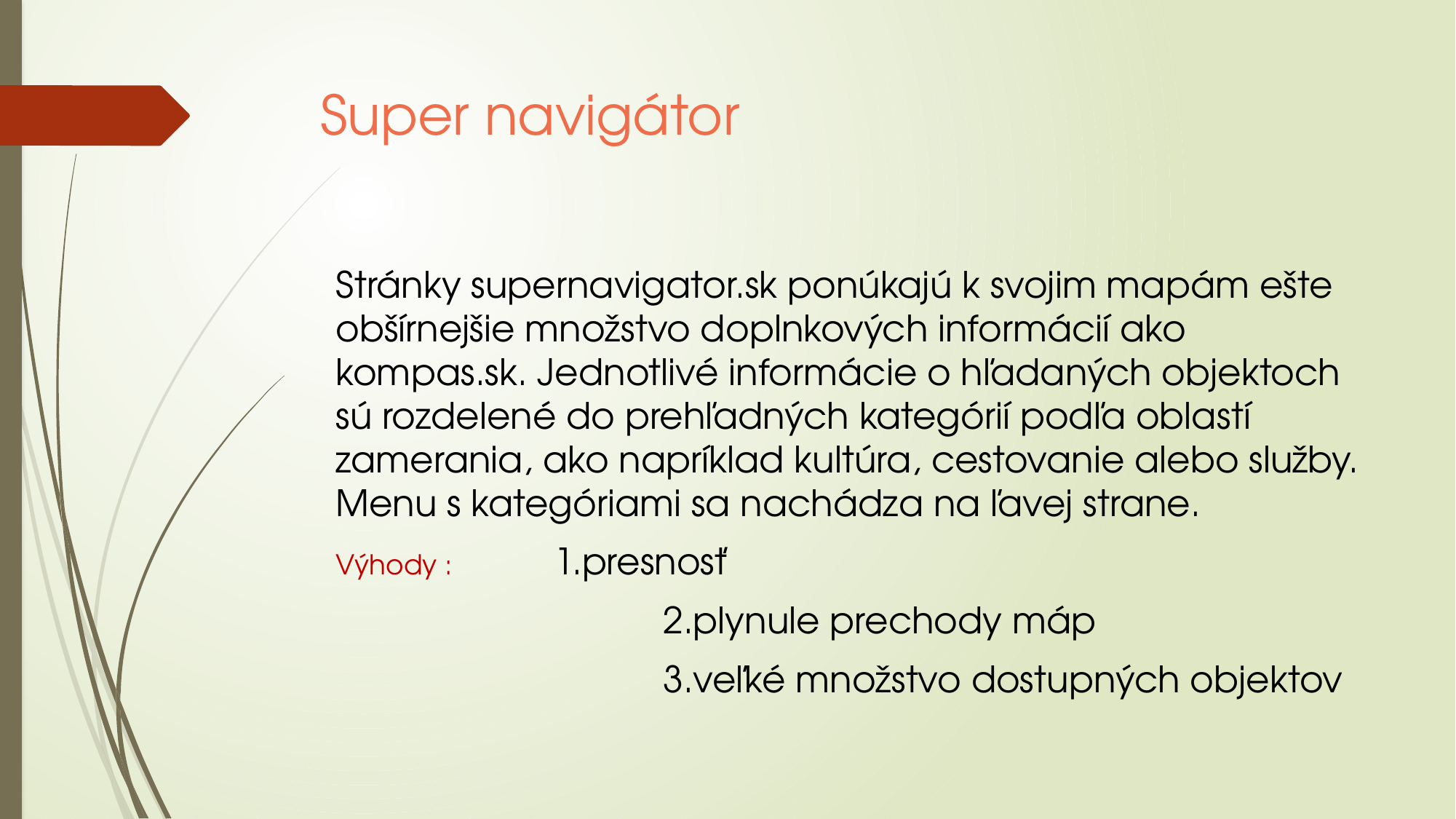

# Super navigátor
Stránky supernavigator.sk ponúkajú k svojim mapám ešte obšírnejšie množstvo doplnkových informácií ako kompas.sk. Jednotlivé informácie o hľadaných objektoch sú rozdelené do prehľadných kategórií podľa oblastí zamerania, ako napríklad kultúra, cestovanie alebo služby. Menu s kategóriami sa nachádza na ľavej strane.
Výhody : 	1.presnosť
			2.plynule prechody máp
			3.veľké množstvo dostupných objektov

|  |  |  |  |
| --- | --- | --- | --- |
| + príjemné ovládanie | + plynulé prechody máp, príjemné ovládanie | + príjemné ovládanie | + príjemné ovládanie |
| + veľké množstvo dostupných objektov | + veľké množstvo dostupných objektov |  |  |